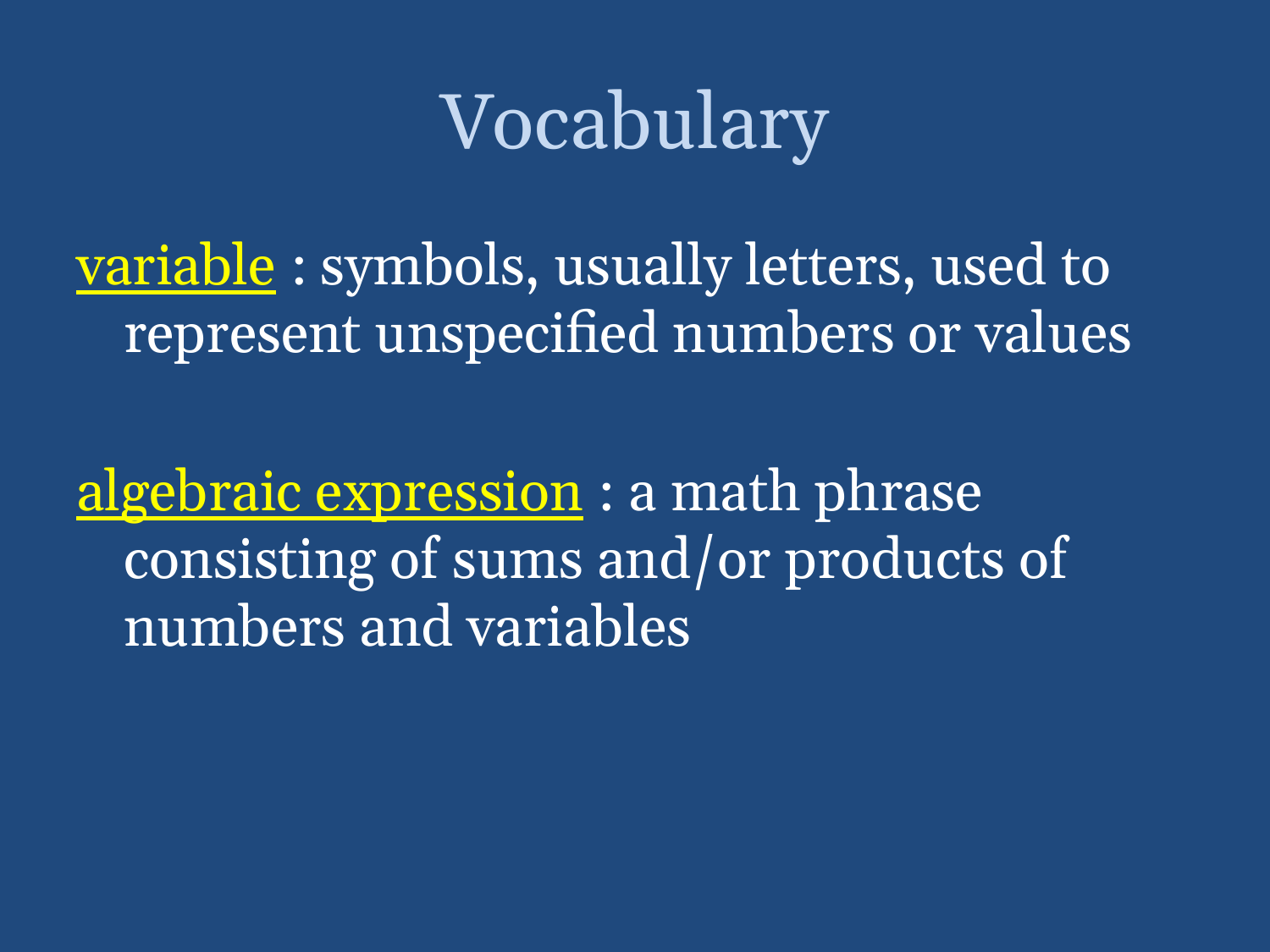

# Vocabulary
variable : symbols, usually letters, used to represent unspecified numbers or values

algebraic expression : a math phrase consisting of sums and/or products of numbers and variables